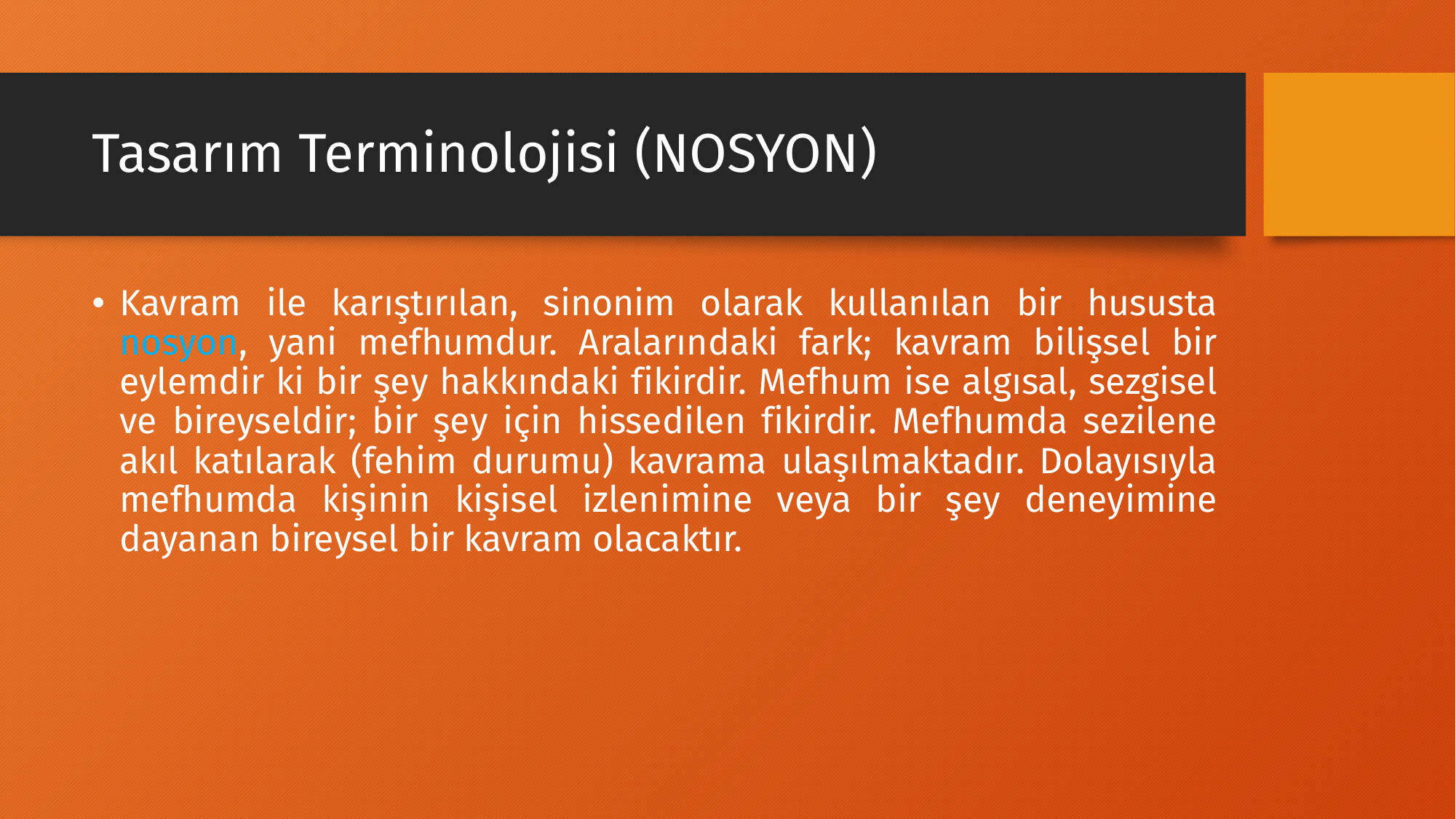

# Tasarım Terminolojisi (NOSYON)
Kavram ile karıştırılan, sinonim olarak kullanılan bir hususta nosyon, yani mefhumdur. Aralarındaki fark; kavram bilişsel bir eylemdir ki bir şey hakkındaki fikirdir. Mefhum ise algısal, sezgisel ve bireyseldir; bir şey için hissedilen fikirdir. Mefhumda sezilene akıl katılarak (fehim durumu) kavrama ulaşılmaktadır. Dolayısıyla mefhumda kişinin kişisel izlenimine veya bir şey deneyimine dayanan bireysel bir kavram olacaktır.